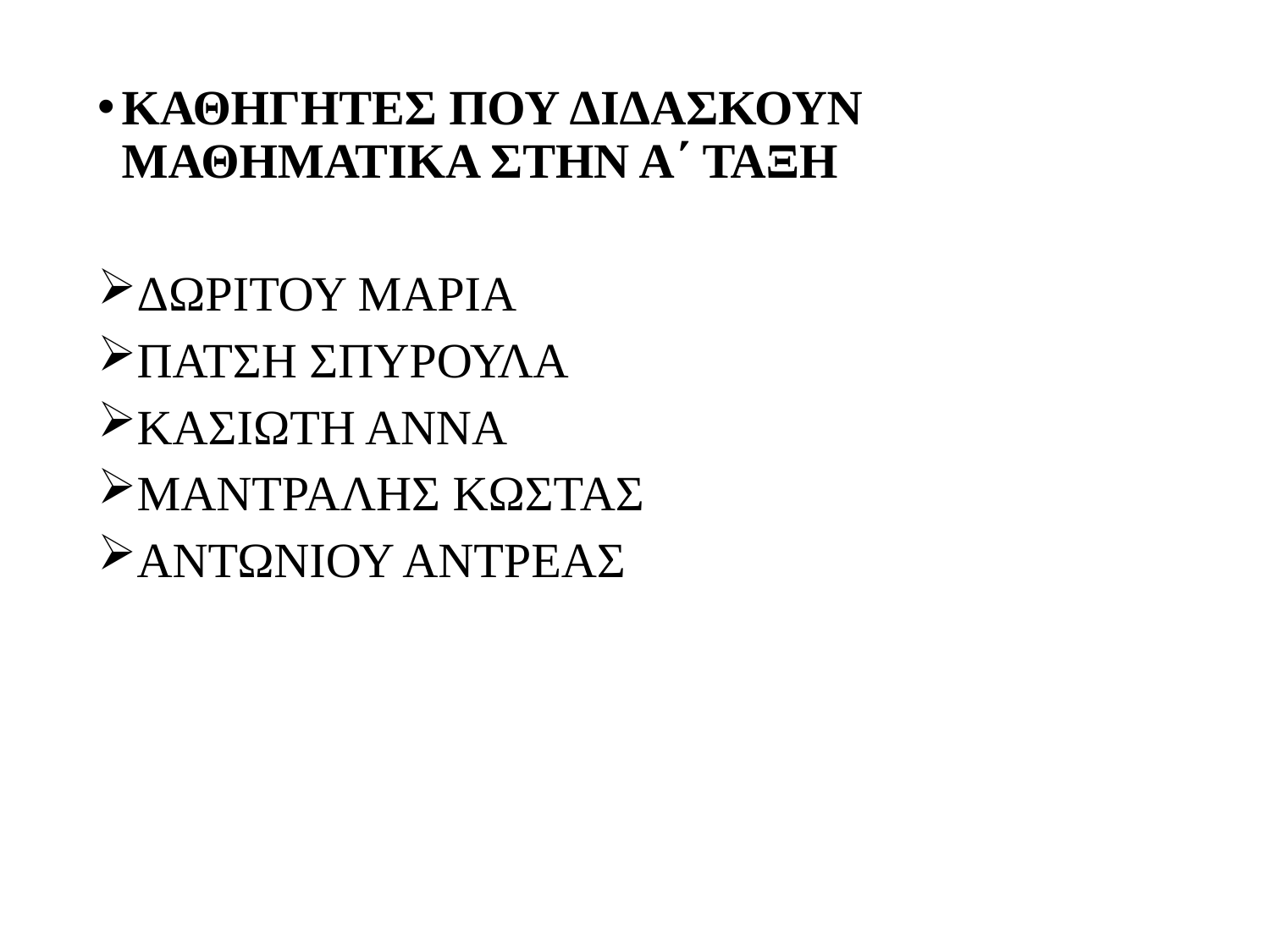

ΚΑΘΗΓΗΤΕΣ ΠΟΥ ΔΙΔΑΣΚΟΥΝ ΜΑΘΗΜΑΤΙΚΑ ΣΤΗΝ Α΄ ΤΑΞΗ

ΔΩΡΙΤΟΥ ΜΑΡΙΑ
ΠΑΤΣΗ ΣΠΥΡΟΥΛΑ
ΚΑΣΙΩΤΗ ΑΝΝΑ
ΜΑΝΤΡΑΛΗΣ ΚΩΣΤΑΣ
ΑΝΤΩΝΙΟΥ ΑΝΤΡΕΑΣ